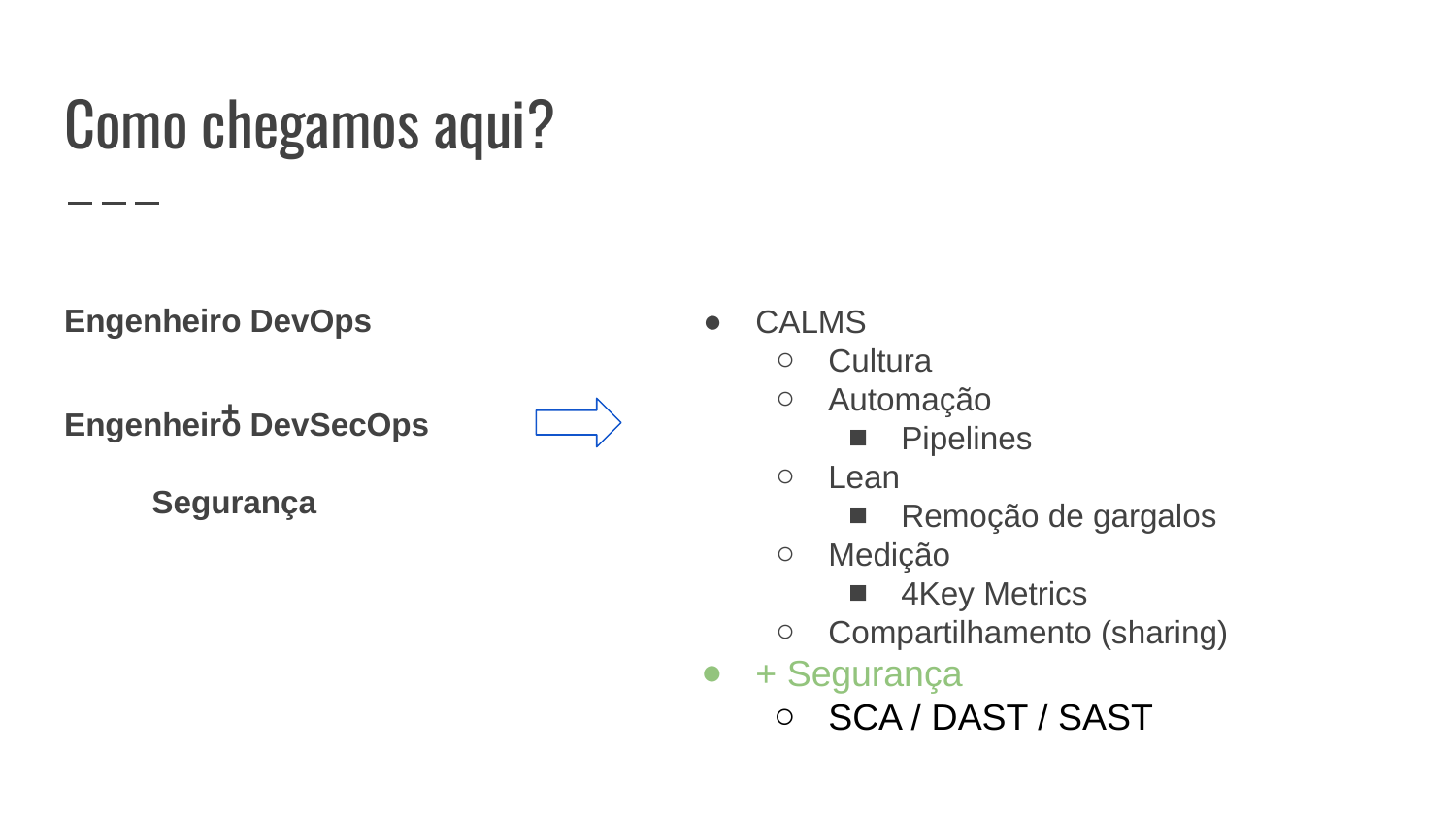

# Como chegamos aqui?
Engenheiro DevOps
CALMS
Cultura
Automação
Pipelines
Lean
Remoção de gargalos
Medição
4Key Metrics
Compartilhamento (sharing)
+ Segurança
SCA / DAST / SAST
+
Engenheiro DevSecOps

Segurança